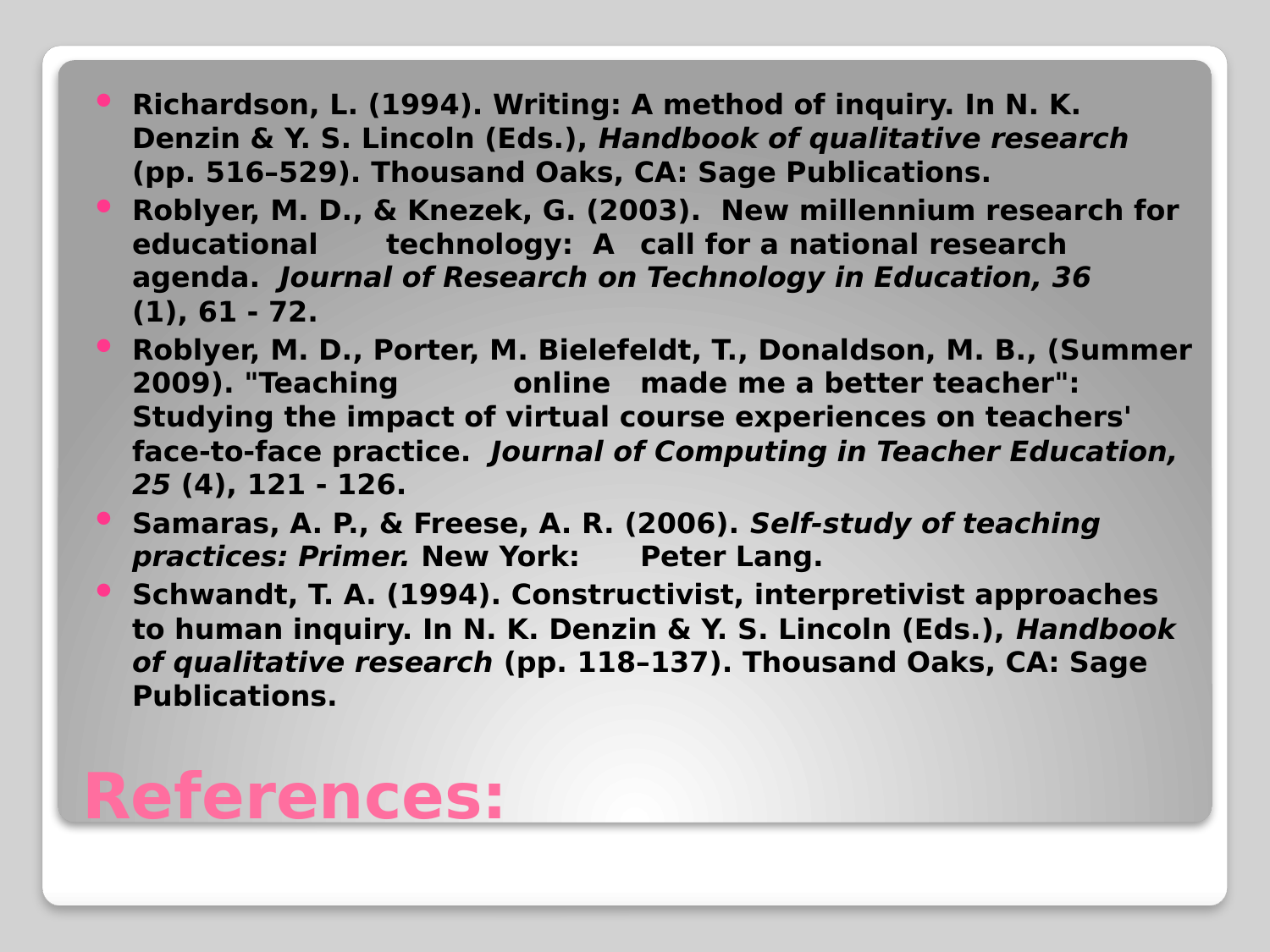

Richardson, L. (1994). Writing: A method of inquiry. In N. K. Denzin & Y. S. Lincoln (Eds.), Handbook of qualitative research (pp. 516–529). Thousand Oaks, CA: Sage Publications.
Roblyer, M. D., & Knezek, G. (2003).  New millennium research for educational 	technology:  A 	call for a national research agenda.  Journal of Research on Technology in Education, 36 	(1), 61 - 72.
Roblyer, M. D., Porter, M. Bielefeldt, T., Donaldson, M. B., (Summer 2009). "Teaching 	online 	made me a better teacher":  Studying the impact of virtual course experiences on teachers' face-to-face practice.  Journal of Computing in Teacher Education, 25 (4), 121 - 126.
Samaras, A. P., & Freese, A. R. (2006). Self-study of teaching practices: Primer. New York: 	Peter Lang.
Schwandt, T. A. (1994). Constructivist, interpretivist approaches to human inquiry. In N. K. Denzin & Y. S. Lincoln (Eds.), Handbook of qualitative research (pp. 118–137). Thousand Oaks, CA: Sage Publications.

# References: